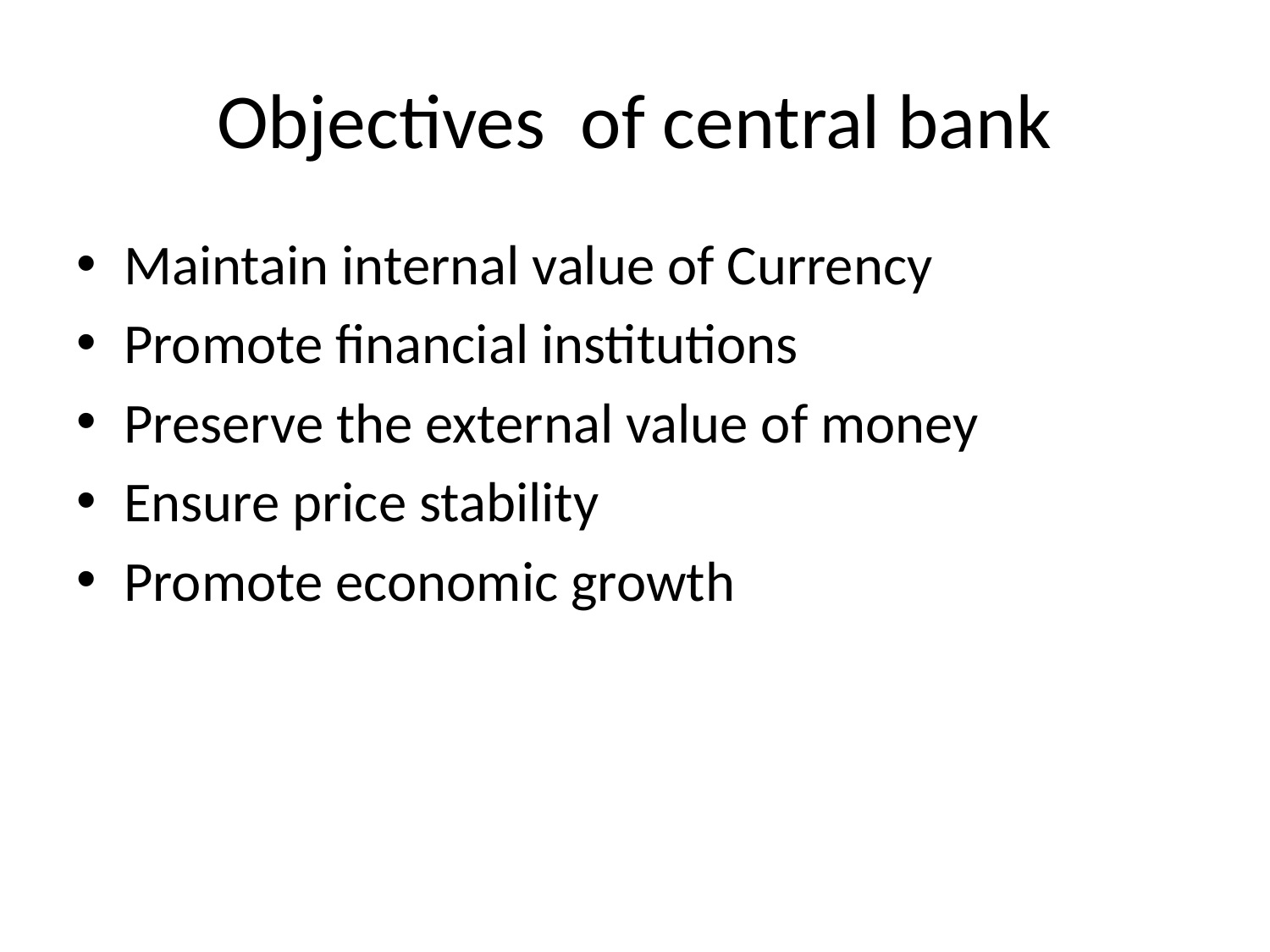

# Objectives  of central bank
Maintain internal value of Currency
Promote financial institutions
Preserve the external value of money
Ensure price stability
Promote economic growth